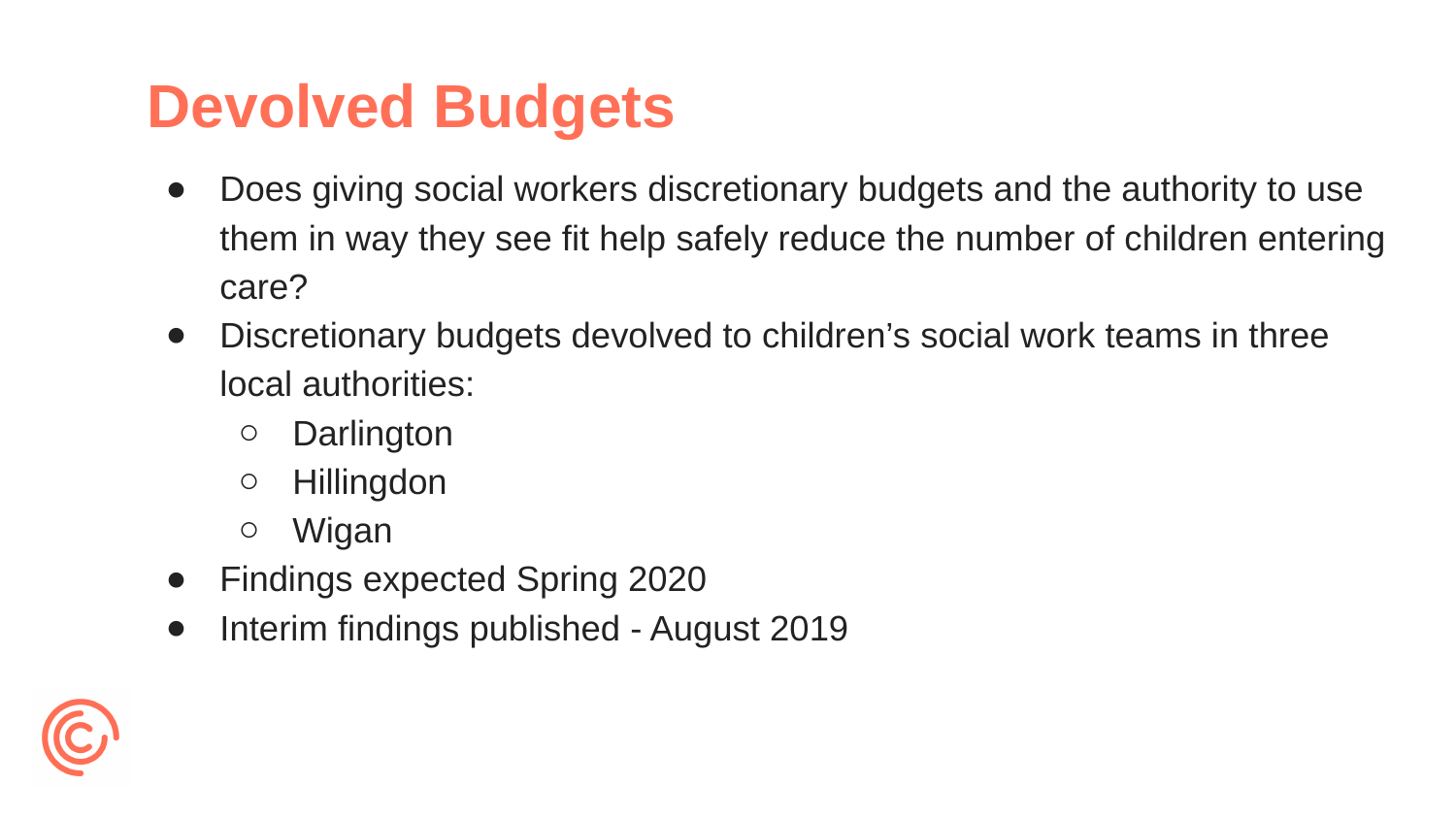

# Devolved Budgets
Does giving social workers discretionary budgets and the authority to use them in way they see fit help safely reduce the number of children entering care?
Discretionary budgets devolved to children’s social work teams in three local authorities:
Darlington
Hillingdon
Wigan
Findings expected Spring 2020
Interim findings published - August 2019